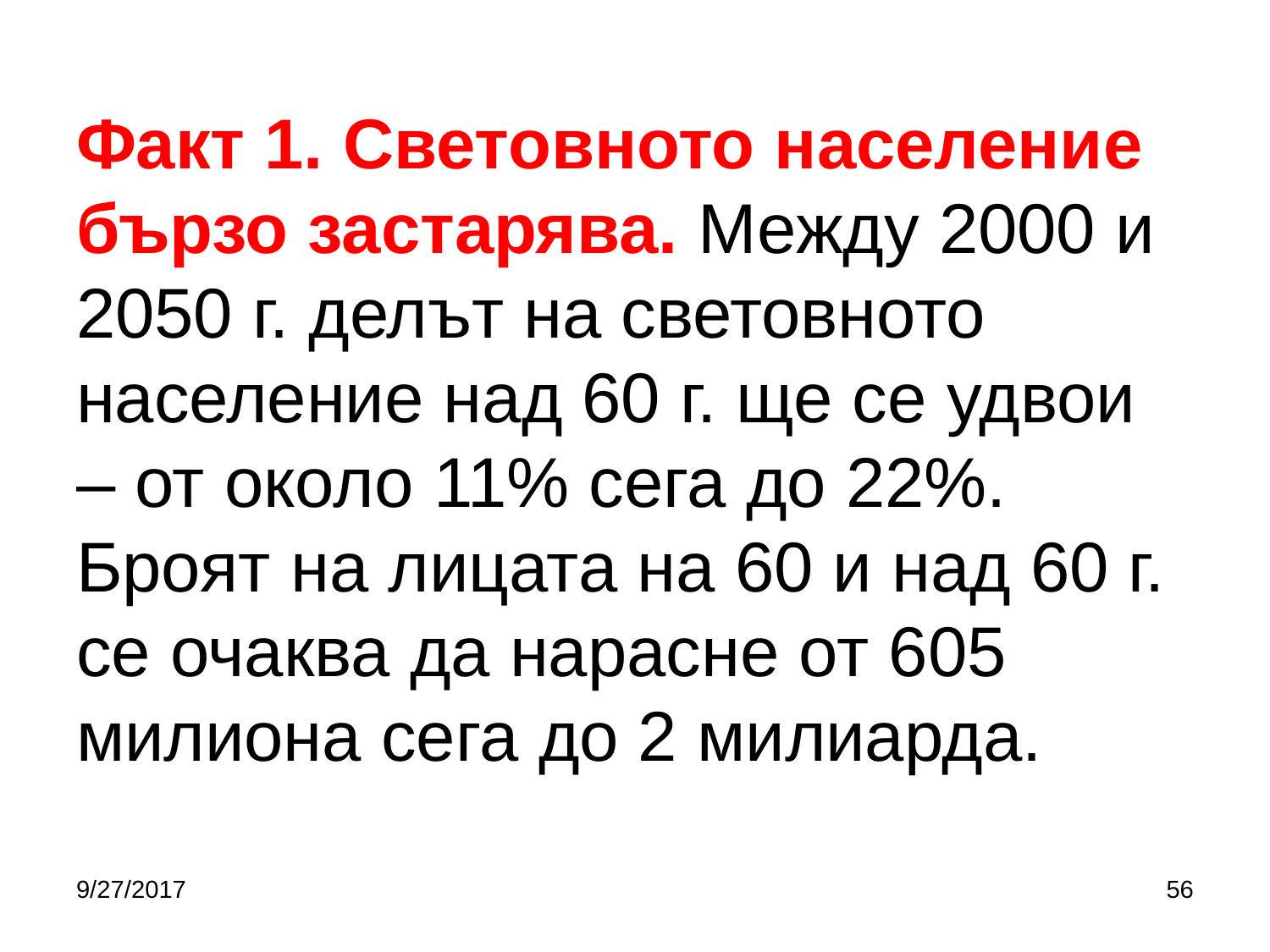

# Факт 1. Световното население бързо застарява. Между 2000 и 2050 г. делът на световното население над 60 г. ще се удвои – от около 11% сега до 22%. Броят на лицата на 60 и над 60 г. се очаква да нарасне от 605 милиона сега до 2 милиарда.
9/27/2017
56